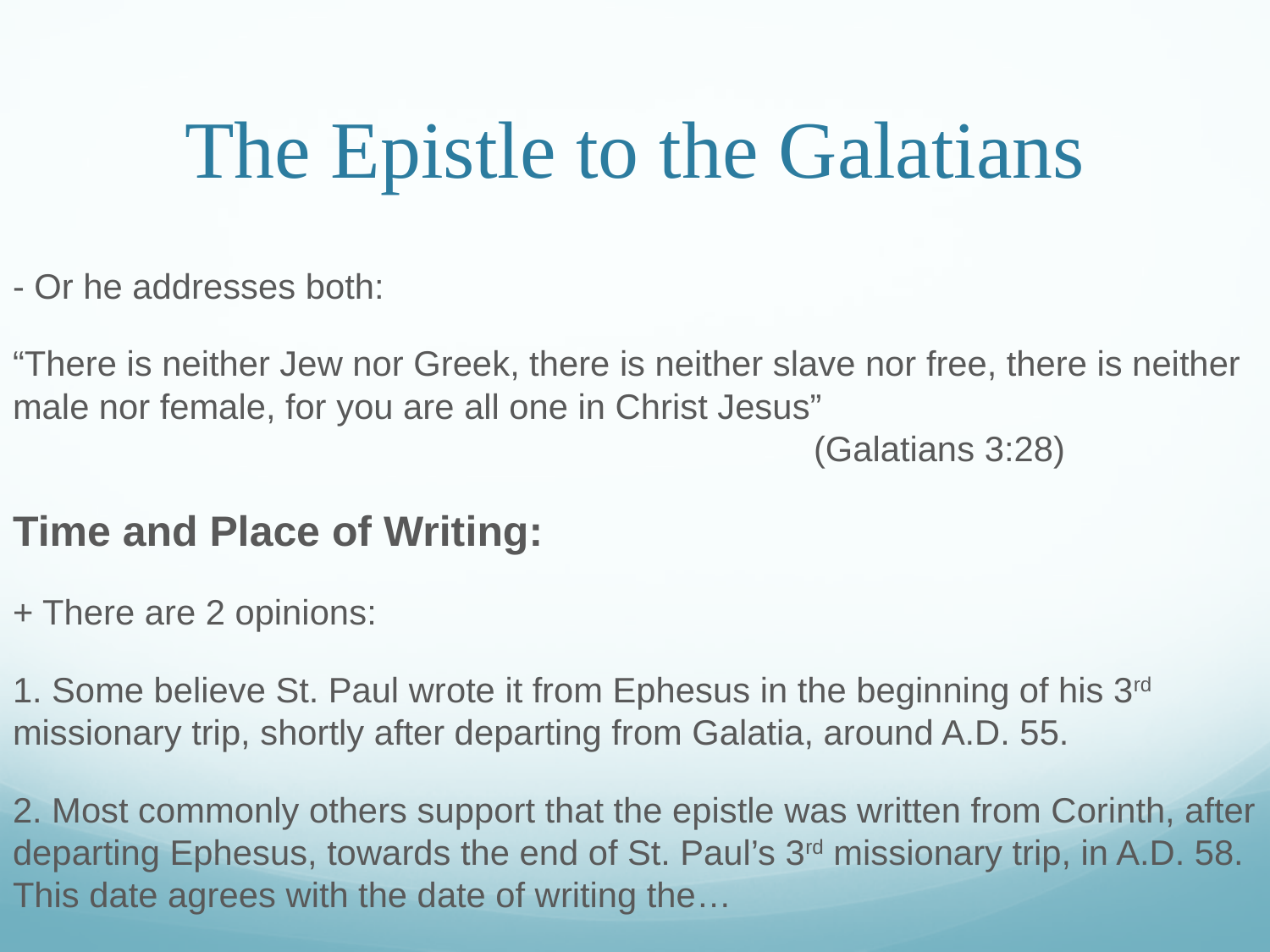

# The Epistle to the Galatians
- Or he addresses both:
“There is neither Jew nor Greek, there is neither slave nor free, there is neither male nor female, for you are all one in Christ Jesus” 									    (Galatians 3:28)
Time and Place of Writing:
+ There are 2 opinions:
1. Some believe St. Paul wrote it from Ephesus in the beginning of his 3rd missionary trip, shortly after departing from Galatia, around A.D. 55.
2. Most commonly others support that the epistle was written from Corinth, after departing Ephesus, towards the end of St. Paul’s 3rd missionary trip, in A.D. 58. This date agrees with the date of writing the…